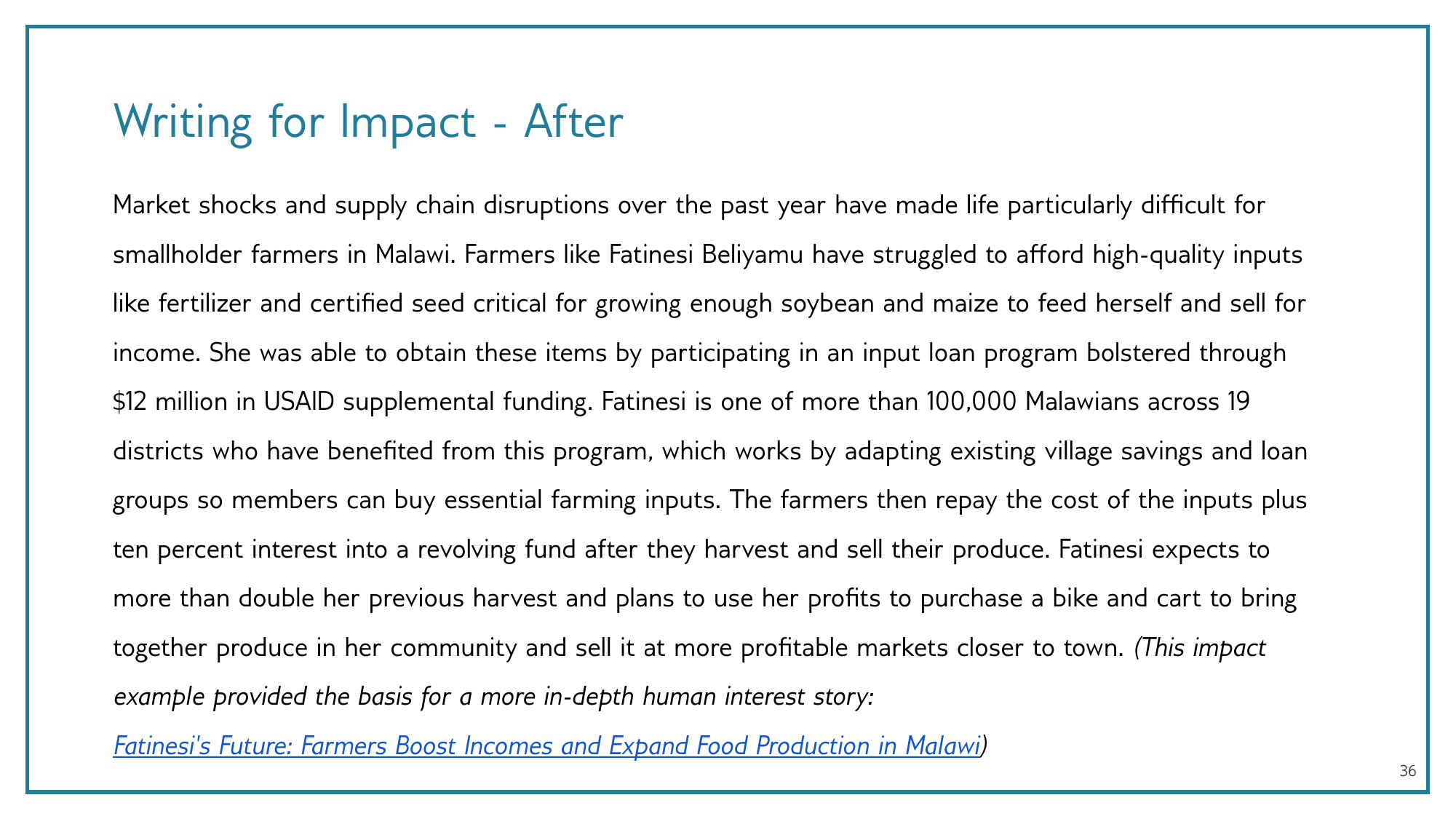

# Writing for Impact - After
Market shocks and supply chain disruptions over the past year have made life particularly difficult for smallholder farmers in Malawi. Farmers like Fatinesi Beliyamu have struggled to afford high-quality inputs like fertilizer and certified seed critical for growing enough soybean and maize to feed herself and sell for income. She was able to obtain these items by participating in an input loan program bolstered through $12 million in USAID supplemental funding. Fatinesi is one of more than 100,000 Malawians across 19 districts who have benefited from this program, which works by adapting existing village savings and loan groups so members can buy essential farming inputs. The farmers then repay the cost of the inputs plus ten percent interest into a revolving fund after they harvest and sell their produce. Fatinesi expects to more than double her previous harvest and plans to use her profits to purchase a bike and cart to bring together produce in her community and sell it at more profitable markets closer to town. (This impact example provided the basis for a more in-depth human interest story: Fatinesi's Future: Farmers Boost Incomes and Expand Food Production in Malawi)
36